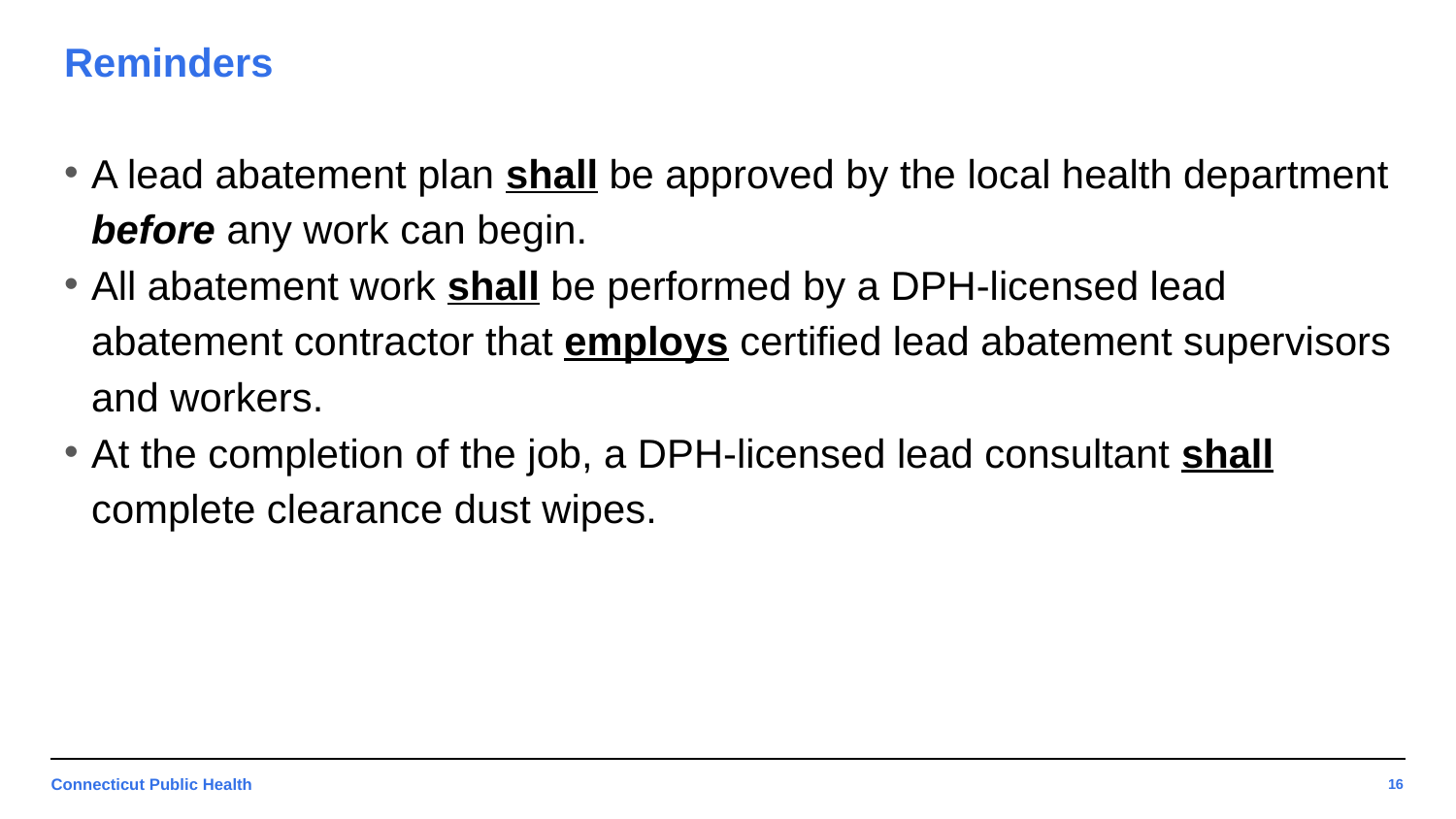

# Reminders
A lead abatement plan shall be approved by the local health department before any work can begin.
All abatement work shall be performed by a DPH-licensed lead abatement contractor that employs certified lead abatement supervisors and workers.
At the completion of the job, a DPH-licensed lead consultant shall complete clearance dust wipes.